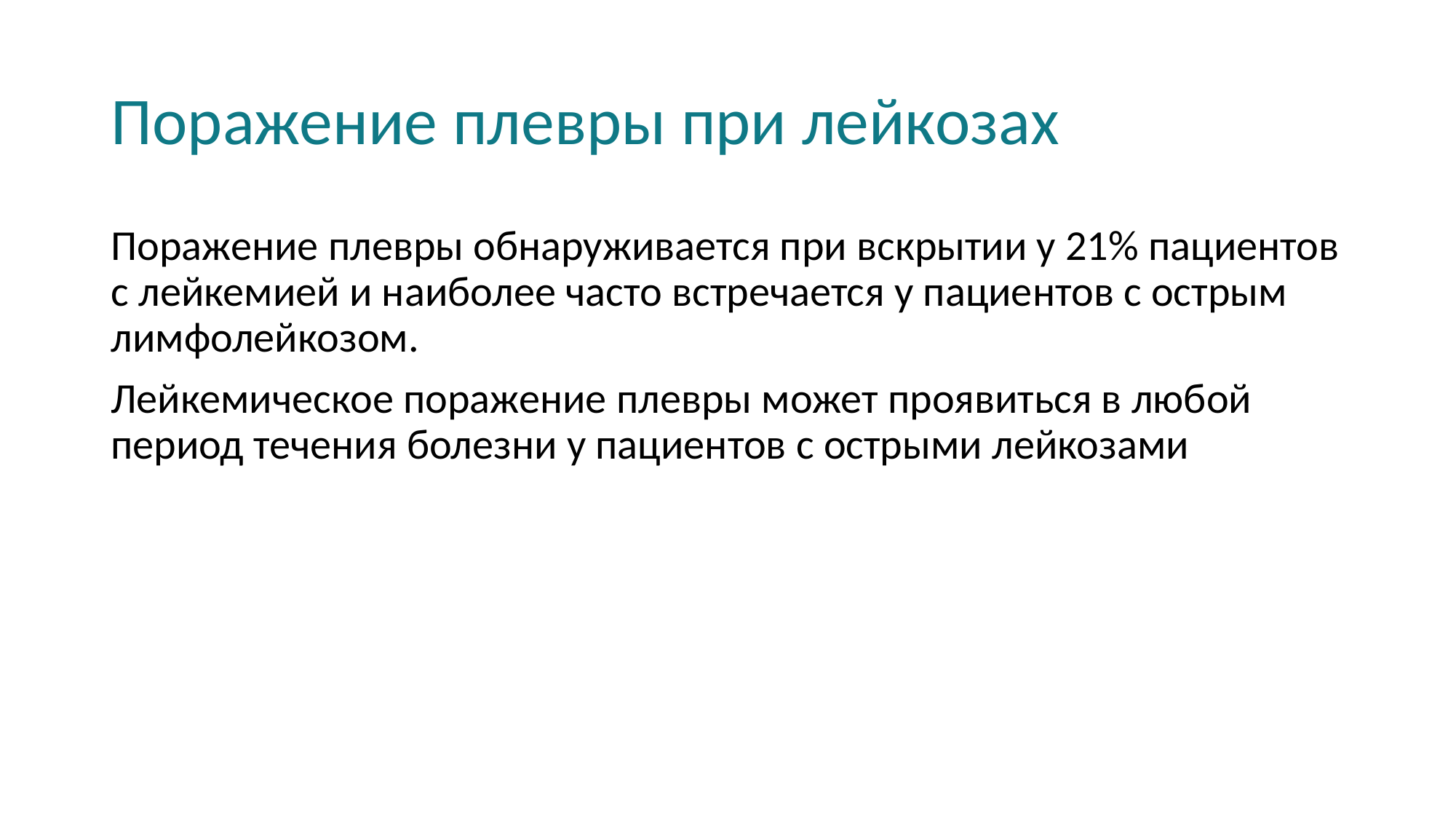

# Поражение плевры при лейкозах
Поражение плевры обнаруживается при вскрытии у 21% пациентов с лейкемией и наиболее часто встречается у пациентов с острым лимфолейкозом.
Лейкемическое поражение плевры может проявиться в любой период течения болезни у пациентов с острыми лейкозами